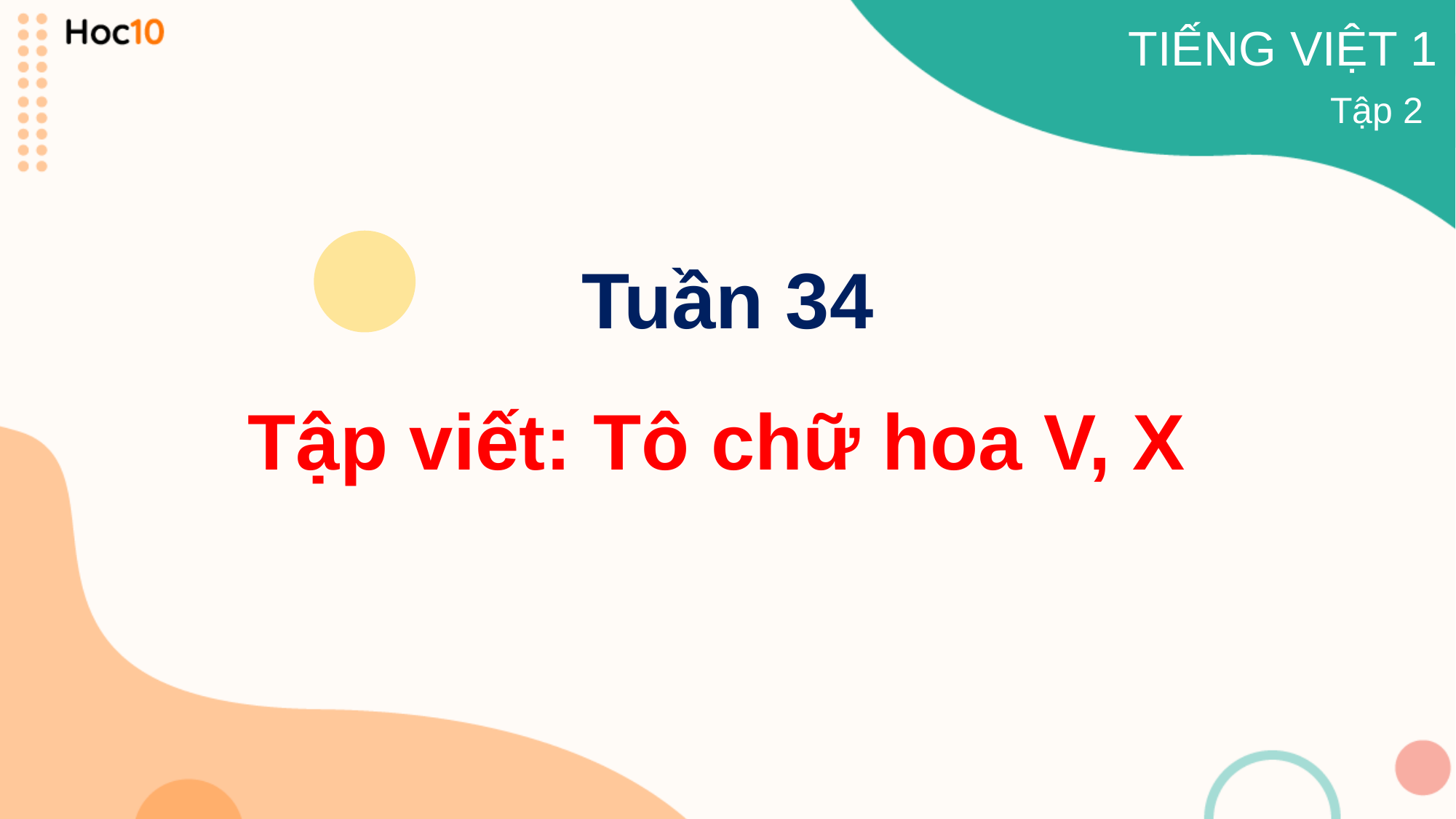

TIẾNG VIỆT 1
Tập 2
Tuần 34
Tập viết: Tô chữ hoa V, X